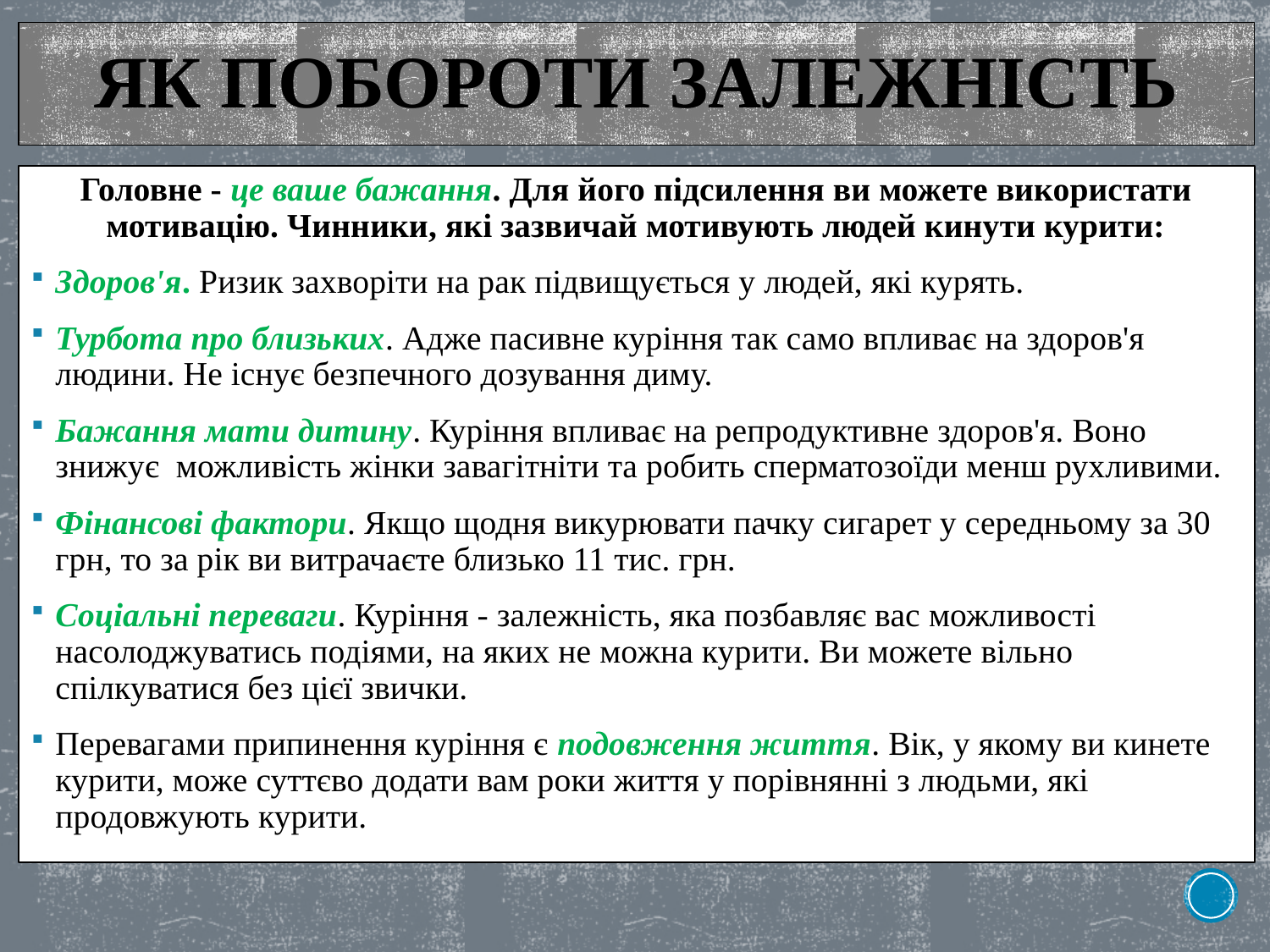

# Як побороти залежність
Головне - це ваше бажання. Для його підсилення ви можете використати мотивацію. Чинники, які зазвичай мотивують людей кинути курити:
Здоров'я. Ризик захворіти на рак підвищується у людей, які курять.
Турбота про близьких. Адже пасивне куріння так само впливає на здоров'я людини. Не існує безпечного дозування диму.
Бажання мати дитину. Куріння впливає на репродуктивне здоров'я. Воно знижує  можливість жінки завагітніти та робить сперматозоїди менш рухливими.
Фінансові фактори. Якщо щодня викурювати пачку сигарет у середньому за 30 грн, то за рік ви витрачаєте близько 11 тис. грн.
Соціальні переваги. Куріння - залежність, яка позбавляє вас можливості насолоджуватись подіями, на яких не можна курити. Ви можете вільно спілкуватися без цієї звички.
Перевагами припинення куріння є подовження життя. Вік, у якому ви кинете курити, може суттєво додати вам роки життя у порівнянні з людьми, які продовжують курити.